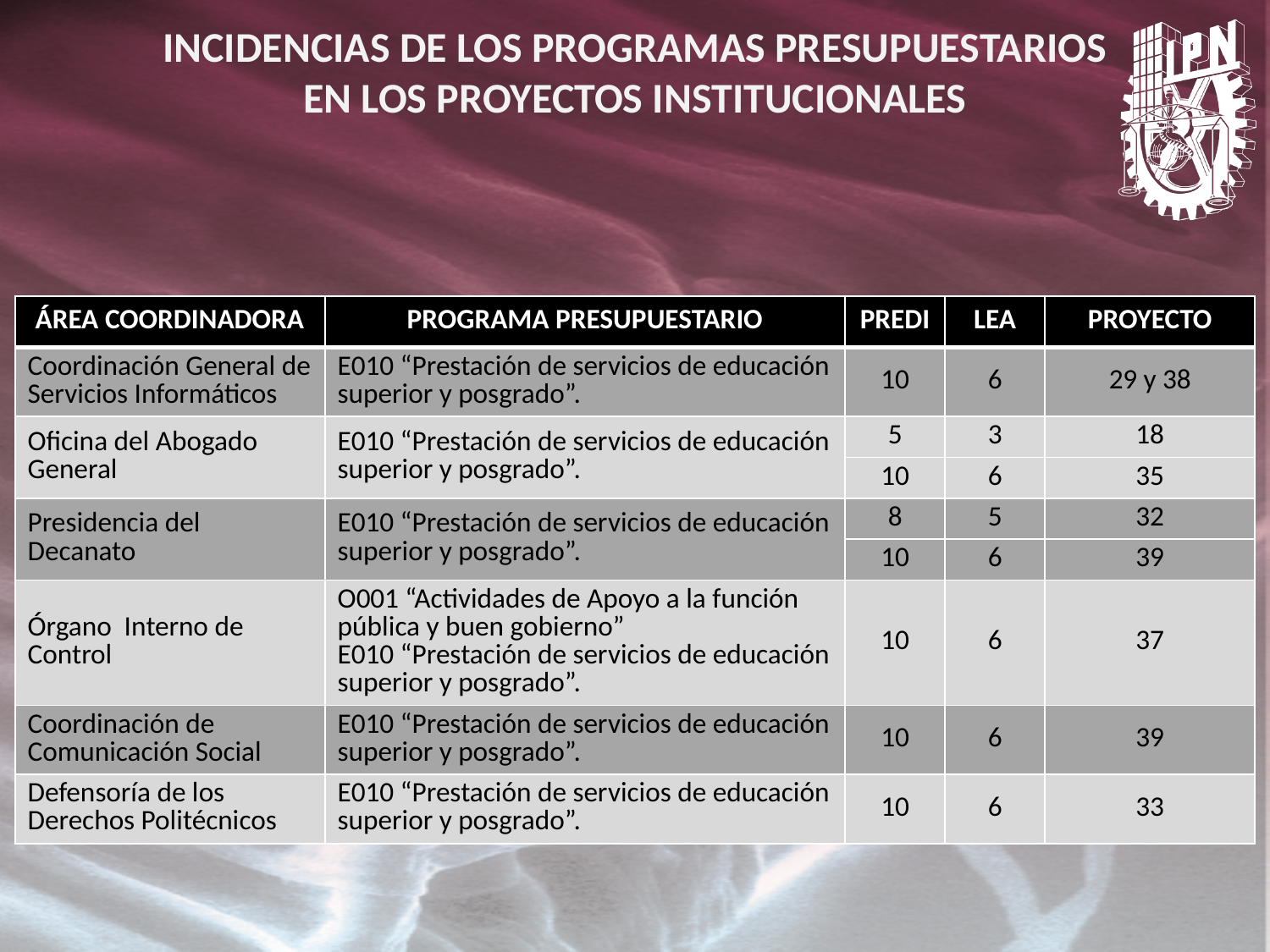

INCIDENCIAS DE LOS PROGRAMAS PRESUPUESTARIOS EN LOS PROYECTOS INSTITUCIONALES
| ÁREA COORDINADORA | PROGRAMA PRESUPUESTARIO | PREDI | LEA | PROYECTO |
| --- | --- | --- | --- | --- |
| Coordinación General de Servicios Informáticos | E010 “Prestación de servicios de educación superior y posgrado”. | 10 | 6 | 29 y 38 |
| Oficina del Abogado General | E010 “Prestación de servicios de educación superior y posgrado”. | 5 | 3 | 18 |
|  |  | 10 | 6 | 35 |
| Presidencia del Decanato | E010 “Prestación de servicios de educación superior y posgrado”. | 8 | 5 | 32 |
|  |  | 10 | 6 | 39 |
| Órgano Interno de Control | O001 “Actividades de Apoyo a la función pública y buen gobierno” E010 “Prestación de servicios de educación superior y posgrado”. | 10 | 6 | 37 |
| Coordinación de Comunicación Social | E010 “Prestación de servicios de educación superior y posgrado”. | 10 | 6 | 39 |
| Defensoría de los Derechos Politécnicos | E010 “Prestación de servicios de educación superior y posgrado”. | 10 | 6 | 33 |